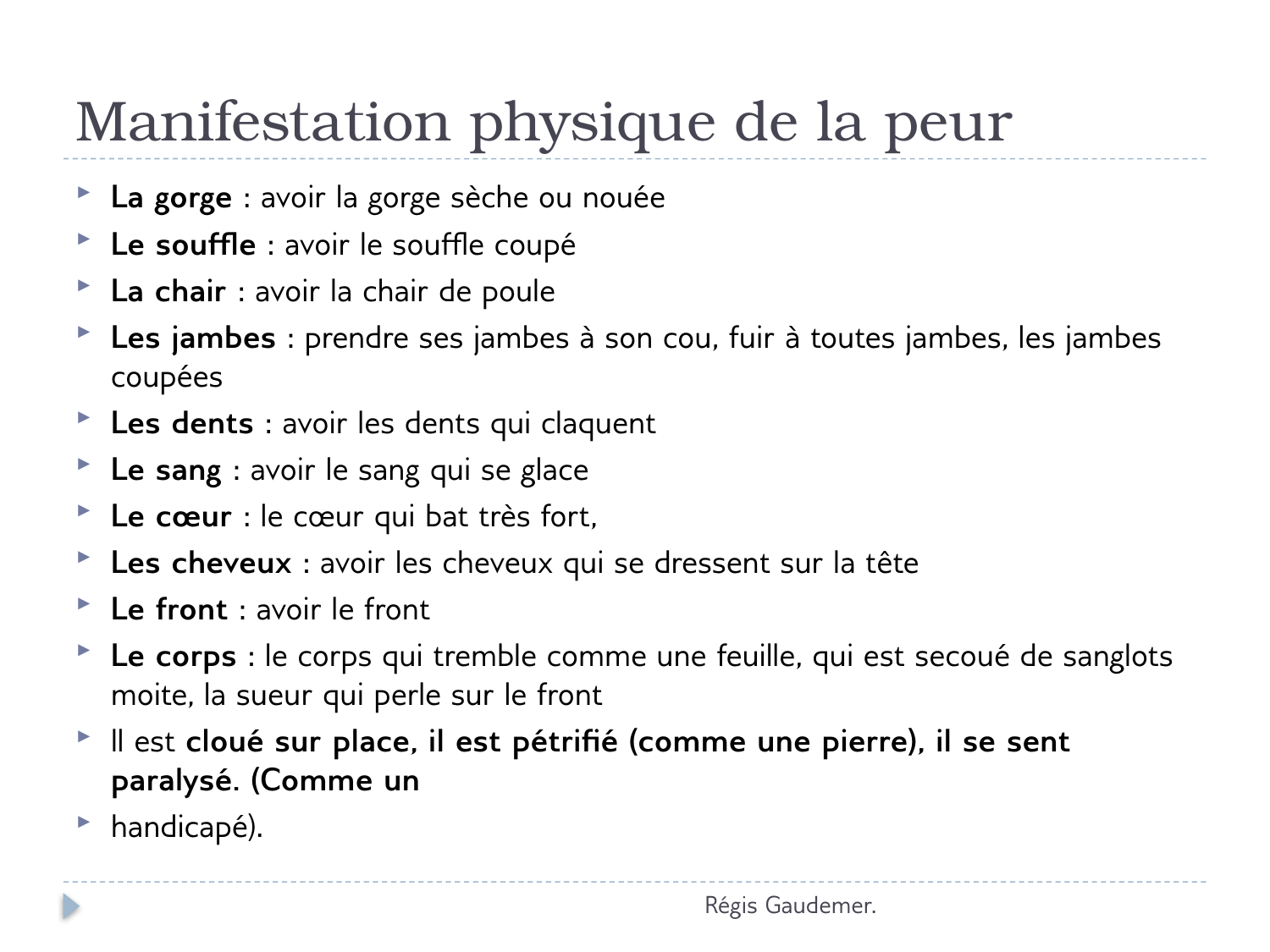

# Manifestation physique de la peur
La gorge : avoir la gorge sèche ou nouée
Le souffle : avoir le souffle coupé
La chair : avoir la chair de poule
Les jambes : prendre ses jambes à son cou, fuir à toutes jambes, les jambes coupées
Les dents : avoir les dents qui claquent
Le sang : avoir le sang qui se glace
Le coeur : le coeur qui bat très fort,
Les cheveux : avoir les cheveux qui se dressent sur la tête
Le front : avoir le front
Le corps : le corps qui tremble comme une feuille, qui est secoué de sanglots moite, la sueur qui perle sur le front
Il est cloué sur place, il est pétrifié (comme une pierre), il se sent paralysé. (Comme un
handicapé).
Régis Gaudemer.